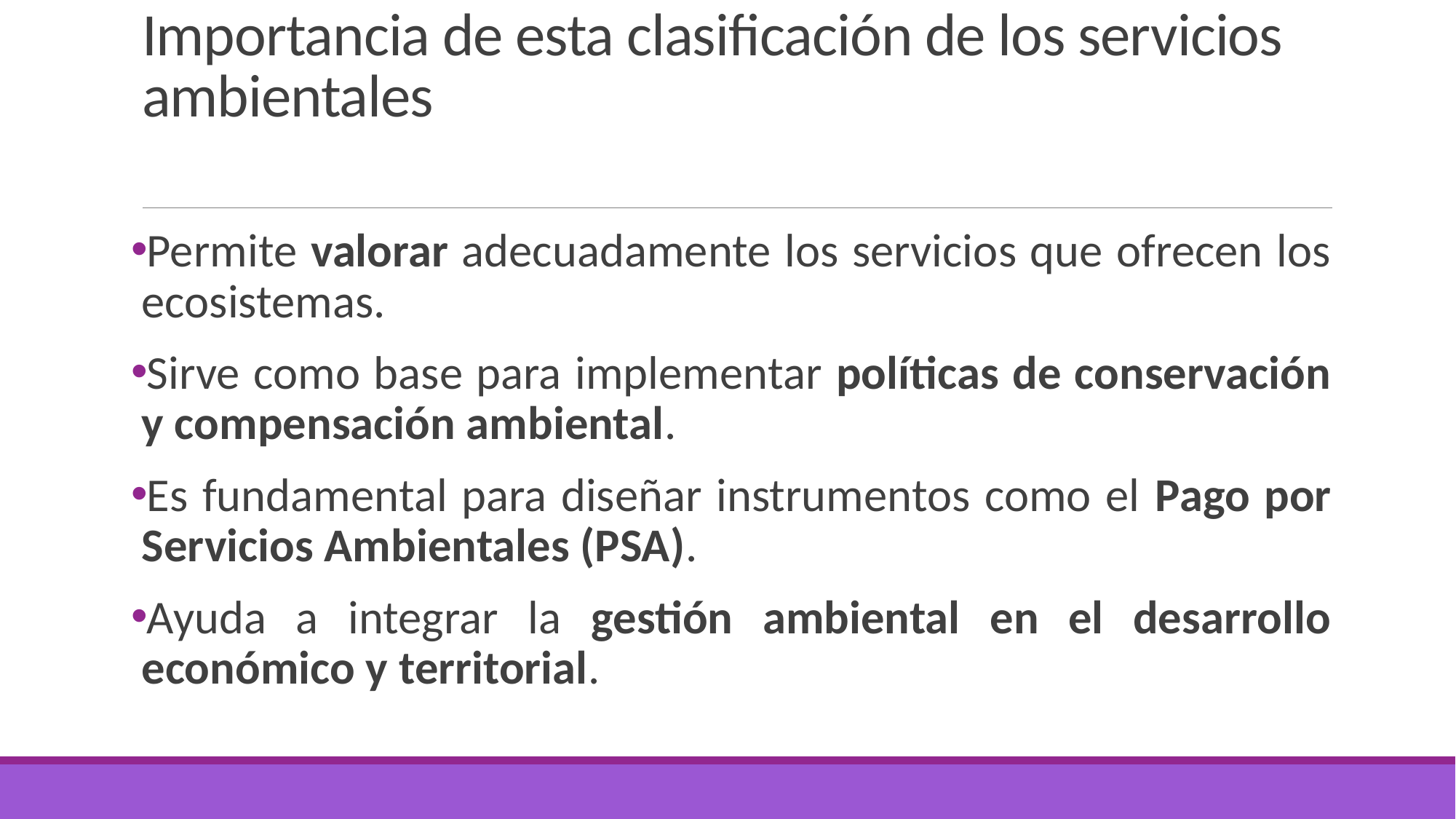

# Importancia de esta clasificación de los servicios ambientales
Permite valorar adecuadamente los servicios que ofrecen los ecosistemas.
Sirve como base para implementar políticas de conservación y compensación ambiental.
Es fundamental para diseñar instrumentos como el Pago por Servicios Ambientales (PSA).
Ayuda a integrar la gestión ambiental en el desarrollo económico y territorial.